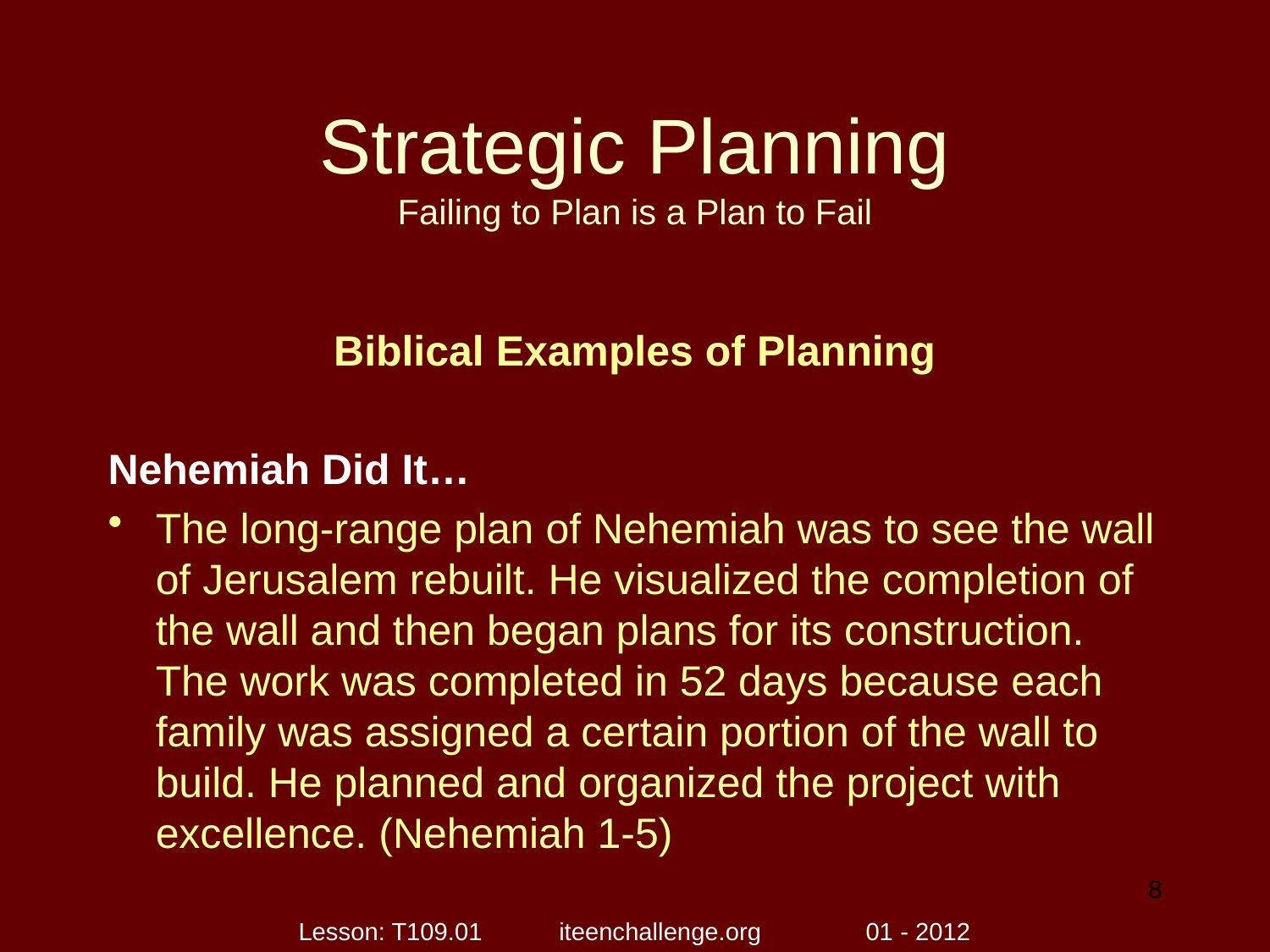

# Strategic Planning Failing to Plan is a Plan to Fail
Biblical Examples of Planning

Nehemiah Did It…
The long-range plan of Nehemiah was to see the wall of Jerusalem rebuilt. He visualized the completion of the wall and then began plans for its construction. The work was completed in 52 days because each family was assigned a certain portion of the wall to build. He planned and organized the project with excellence. (Nehemiah 1-5)
8
Lesson: T109.01           iteenchallenge.org               01 - 2012